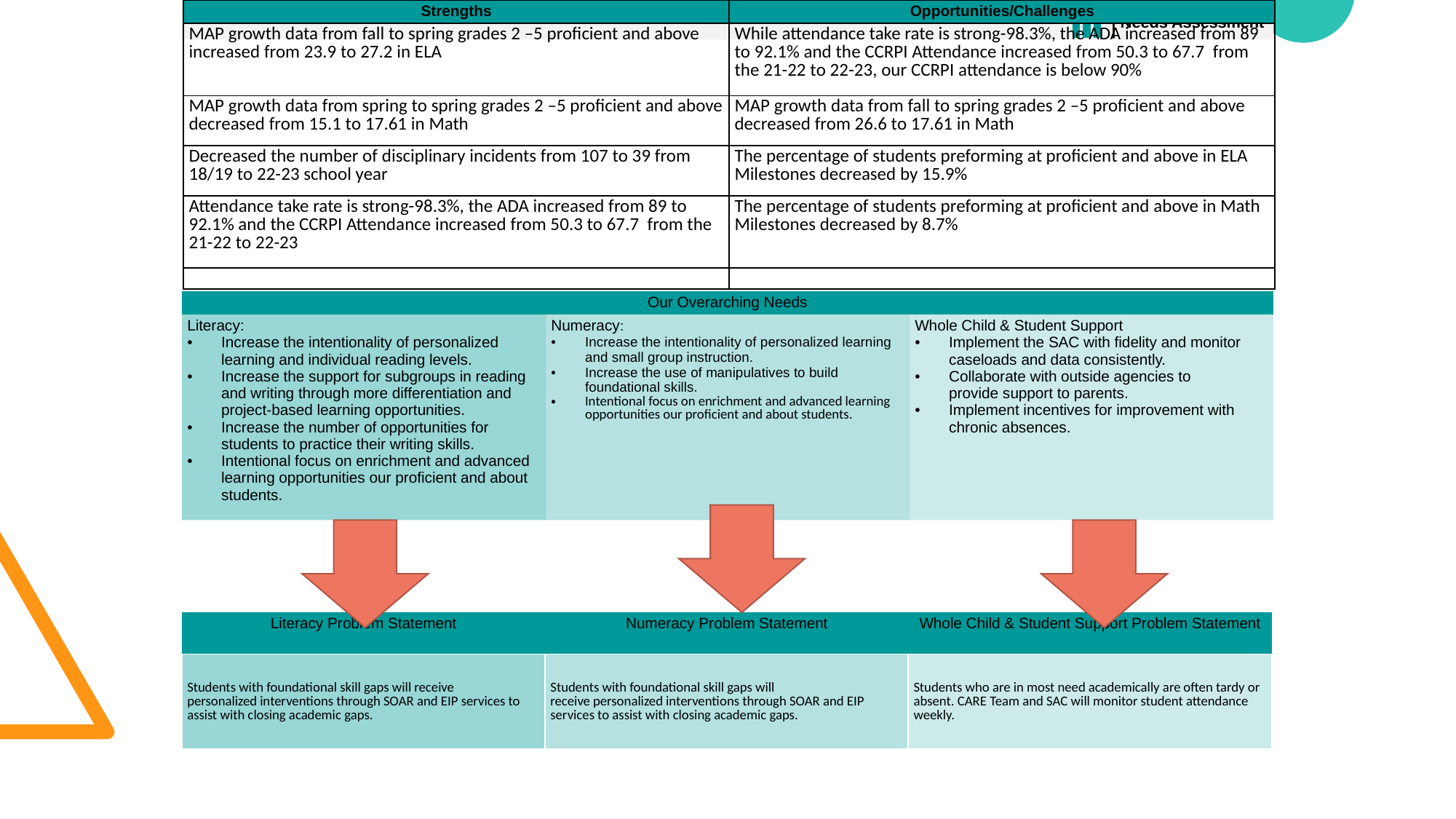

| Strengths | Opportunities/Challenges |
| --- | --- |
| MAP growth data from fall to spring grades 2 –5 proficient and above increased from 23.9 to 27.2 in ELA | While attendance take rate is strong-98.3%, the ADA increased from 89 to 92.1% and the CCRPI Attendance increased from 50.3 to 67.7 from the 21-22 to 22-23, our CCRPI attendance is below 90% |
| MAP growth data from spring to spring grades 2 –5 proficient and above decreased from 15.1 to 17.61 in Math | MAP growth data from fall to spring grades 2 –5 proficient and above decreased from 26.6 to 17.61 in Math |
| Decreased the number of disciplinary incidents from 107 to 39 from 18/19 to 22-23 school year | The percentage of students preforming at proficient and above in ELA Milestones decreased by 15.9% |
| Attendance take rate is strong-98.3%, the ADA increased from 89 to 92.1% and the CCRPI Attendance increased from 50.3 to 67.7 from the 21-22 to 22-23 | The percentage of students preforming at proficient and above in Math Milestones decreased by 8.7% |
|  |  |

Needs Assessment

| Our Overarching Needs |  |  |
| --- | --- | --- |
| Literacy:  Increase the intentionality of personalized learning and individual reading levels.  Increase the support for subgroups in reading and writing through more differentiation and project-based learning opportunities. Increase the number of opportunities for students to practice their writing skills.  Intentional focus on enrichment and advanced learning opportunities our proficient and about students. | Numeracy:  Increase the intentionality of personalized learning and small group instruction. Increase the use of manipulatives to build foundational skills. Intentional focus on enrichment and advanced learning opportunities our proficient and about students. | Whole Child & Student Support   Implement the SAC with fidelity and monitor  caseloads and data consistently.  Collaborate with outside agencies to provide support to parents.  Implement incentives for improvement with chronic absences. |

| Literacy Problem Statement | Numeracy Problem Statement | Whole Child & Student Support Problem Statement |
| --- | --- | --- |
| Students with foundational skill gaps will receive personalized interventions through SOAR and EIP services to assist with closing academic gaps. | Students with foundational skill gaps will receive personalized interventions through SOAR and EIP services to assist with closing academic gaps. | Students who are in most need academically are often tardy or absent. CARE Team and SAC will monitor student attendance weekly. |